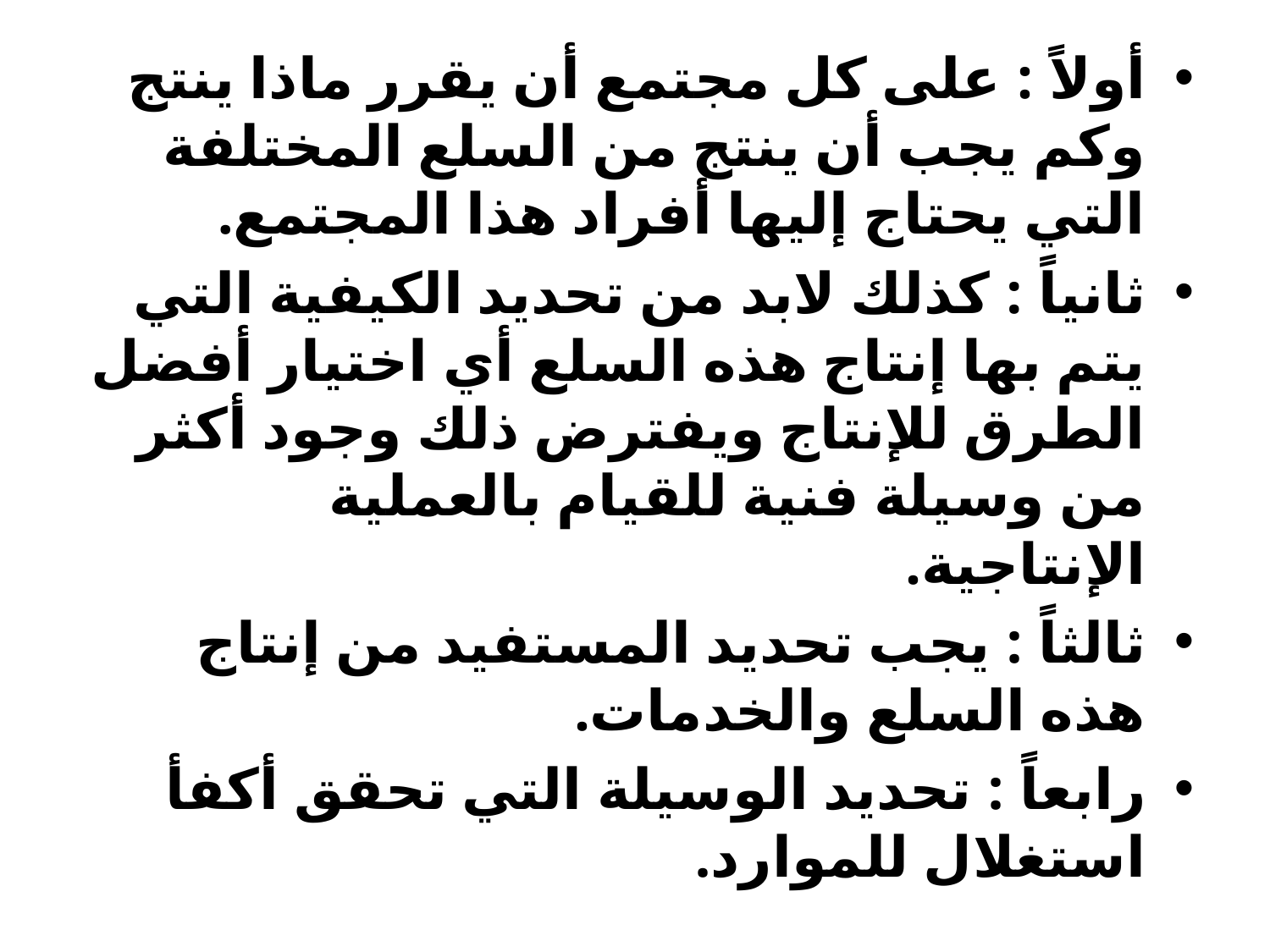

أولاً : على كل مجتمع أن يقرر ماذا ينتج وكم يجب أن ينتج من السلع المختلفة التي يحتاج إليها أفراد هذا المجتمع.
ثانياً : كذلك لابد من تحديد الكيفية التي يتم بها إنتاج هذه السلع أي اختيار أفضل الطرق للإنتاج ويفترض ذلك وجود أكثر من وسيلة فنية للقيام بالعملية الإنتاجية.
ثالثاً : يجب تحديد المستفيد من إنتاج هذه السلع والخدمات.
رابعاً : تحديد الوسيلة التي تحقق أكفأ استغلال للموارد.